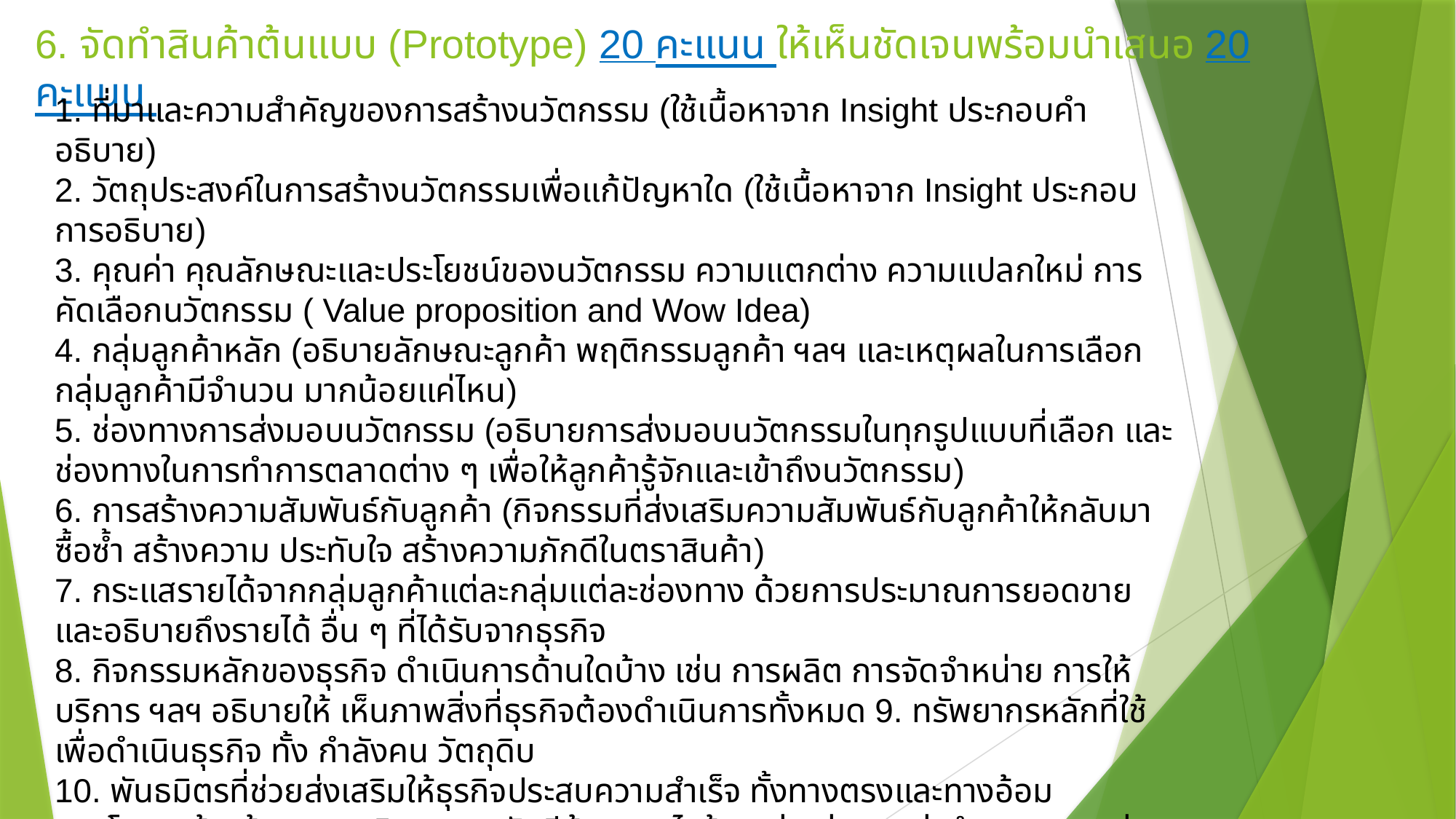

# 6. จัดทำสินค้าต้นแบบ (Prototype) 20 คะแนน ให้เห็นชัดเจนพร้อมนำเสนอ 20 คะแนน
1. ที่มาและความสำคัญของการสร้างนวัตกรรม (ใช้เนื้อหาจาก Insight ประกอบคำอธิบาย)
2. วัตถุประสงค์ในการสร้างนวัตกรรมเพื่อแก้ปัญหาใด (ใช้เนื้อหาจาก Insight ประกอบการอธิบาย)
3. คุณค่า คุณลักษณะและประโยชน์ของนวัตกรรม ความแตกต่าง ความแปลกใหม่ การคัดเลือกนวัตกรรม ( Value proposition and Wow Idea)
4. กลุ่มลูกค้าหลัก (อธิบายลักษณะลูกค้า พฤติกรรมลูกค้า ฯลฯ และเหตุผลในการเลือกกลุ่มลูกค้ามีจำนวน มากน้อยแค่ไหน)
5. ช่องทางการส่งมอบนวัตกรรม (อธิบายการส่งมอบนวัตกรรมในทุกรูปแบบที่เลือก และช่องทางในการทำการตลาดต่าง ๆ เพื่อให้ลูกค้ารู้จักและเข้าถึงนวัตกรรม)
6. การสร้างความสัมพันธ์กับลูกค้า (กิจกรรมที่ส่งเสริมความสัมพันธ์กับลูกค้าให้กลับมาซื้อซ้ำ สร้างความ ประทับใจ สร้างความภักดีในตราสินค้า)
7. กระแสรายได้จากกลุ่มลูกค้าแต่ละกลุ่มแต่ละช่องทาง ด้วยการประมาณการยอดขาย และอธิบายถึงรายได้ อื่น ๆ ที่ได้รับจากธุรกิจ
8. กิจกรรมหลักของธุรกิจ ดำเนินการด้านใดบ้าง เช่น การผลิต การจัดจำหน่าย การให้บริการ ฯลฯ อธิบายให้ เห็นภาพสิ่งที่ธุรกิจต้องดำเนินการทั้งหมด 9. ทรัพยากรหลักที่ใช้เพื่อดำเนินธุรกิจ ทั้ง กำลังคน วัตถุดิบ
10. พันธมิตรที่ช่วยส่งเสริมให้ธุรกิจประสบความสำเร็จ ทั้งทางตรงและทางอ้อม
11. โครงสร้างต้นทุนจากกิจกรรมหลักมีต้นทุนอะไรบ้าง เช่น ค่าแรง ค่าทำการตลาด ค่าเช่าและค่าใช้จ่ายใน การดำเนินงานอื่นที่เกี่ยวข้อง
12. วิเคราะห์ SWOT ของธุรกิจ (จุดอ่อน จุดแข็ง โอกาส อุปสรรค) ของธุรกิจ และกลยุทธ์ในการดำเนินธุรกิจ